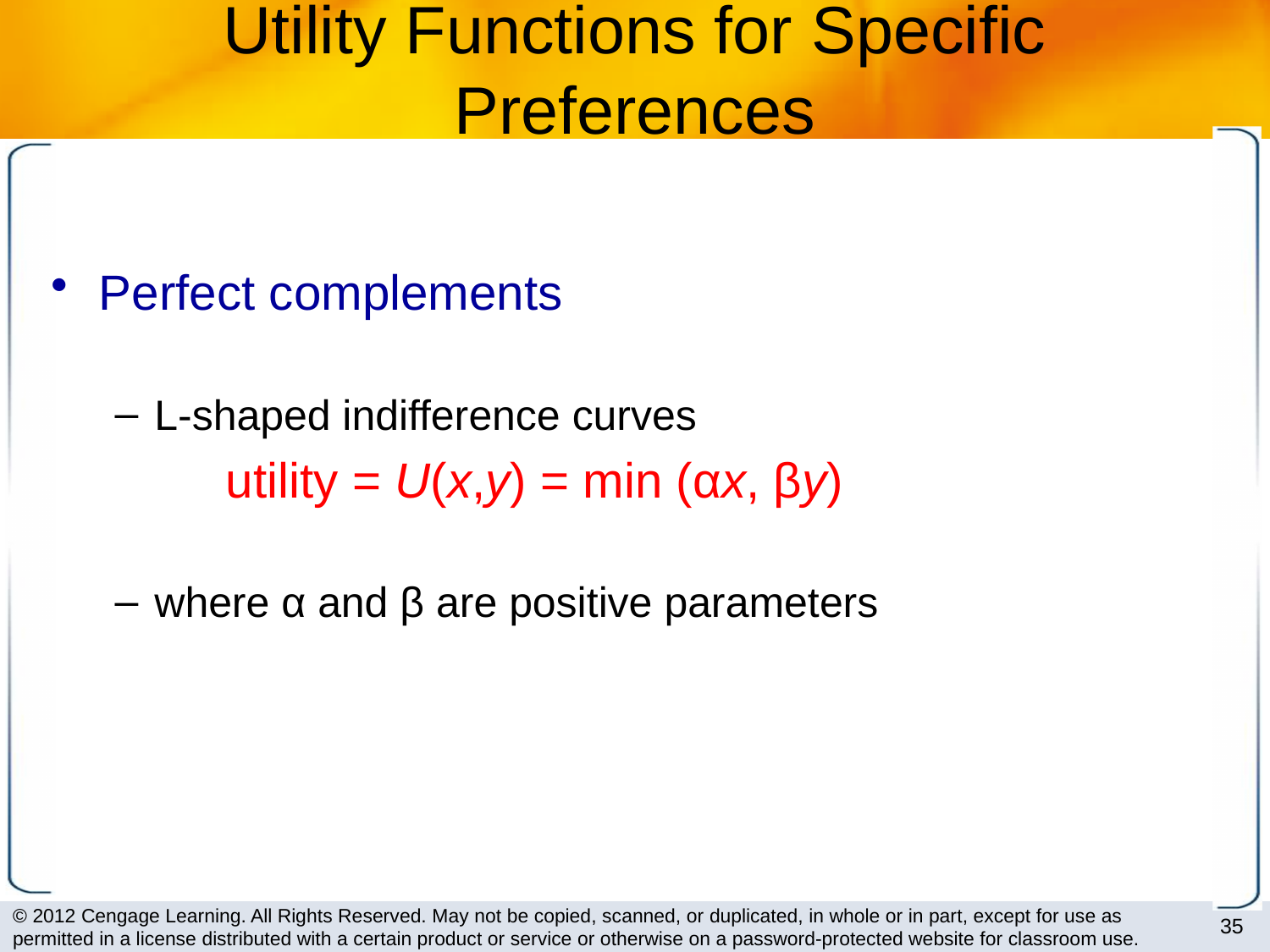

# Utility Functions for Specific Preferences

Perfect complements
L-shaped indifference curves
		utility = U(x,y) = min (αx, βy)
where α and β are positive parameters

35
© 2012 Cengage Learning. All Rights Reserved. May not be copied, scanned, or duplicated, in whole or in part, except for use as permitted in a license distributed with a certain product or service or otherwise on a password-protected website for classroom use.